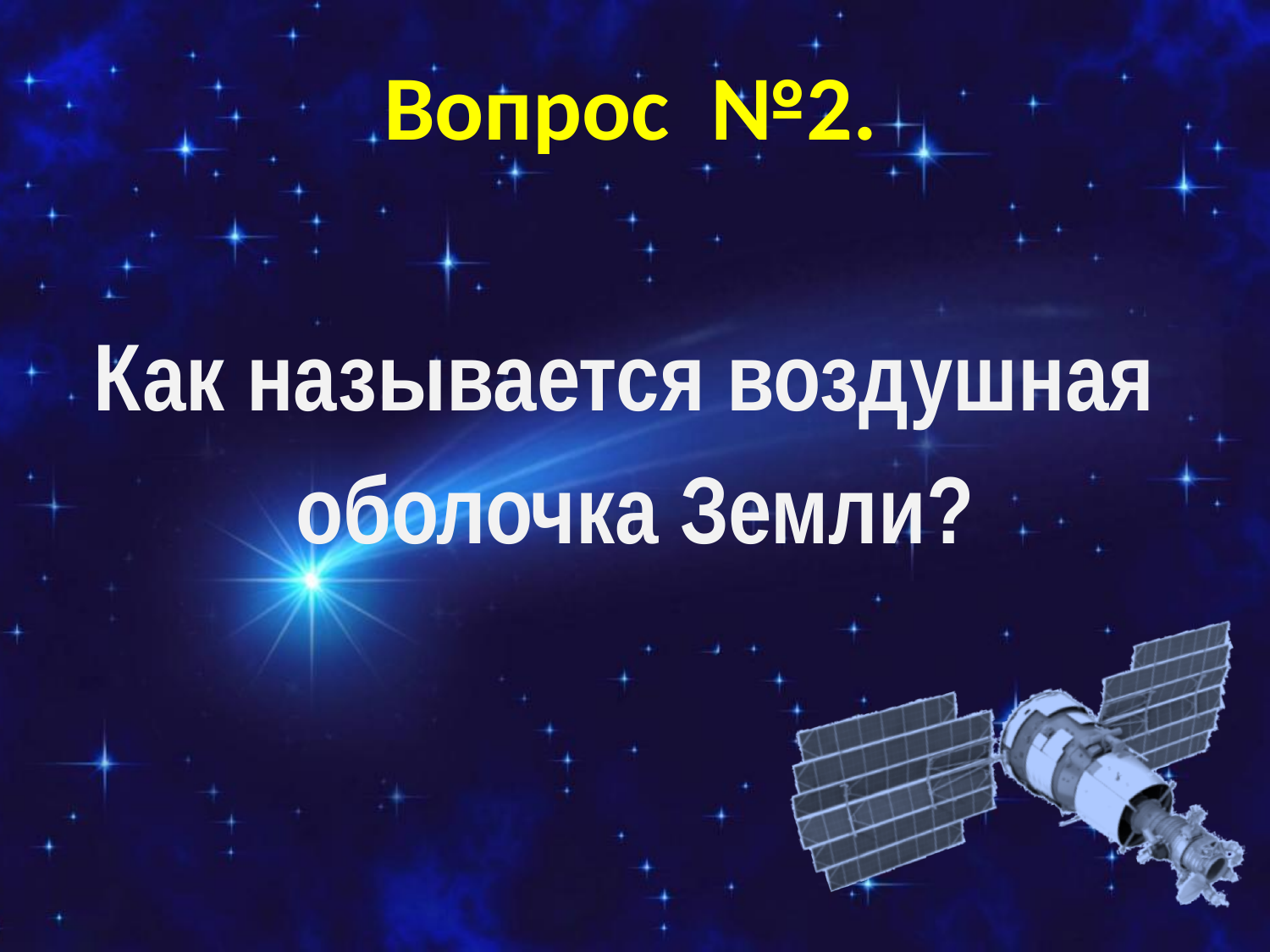

# Вопрос  №2.

Как называется воздушная
оболочка Земли?